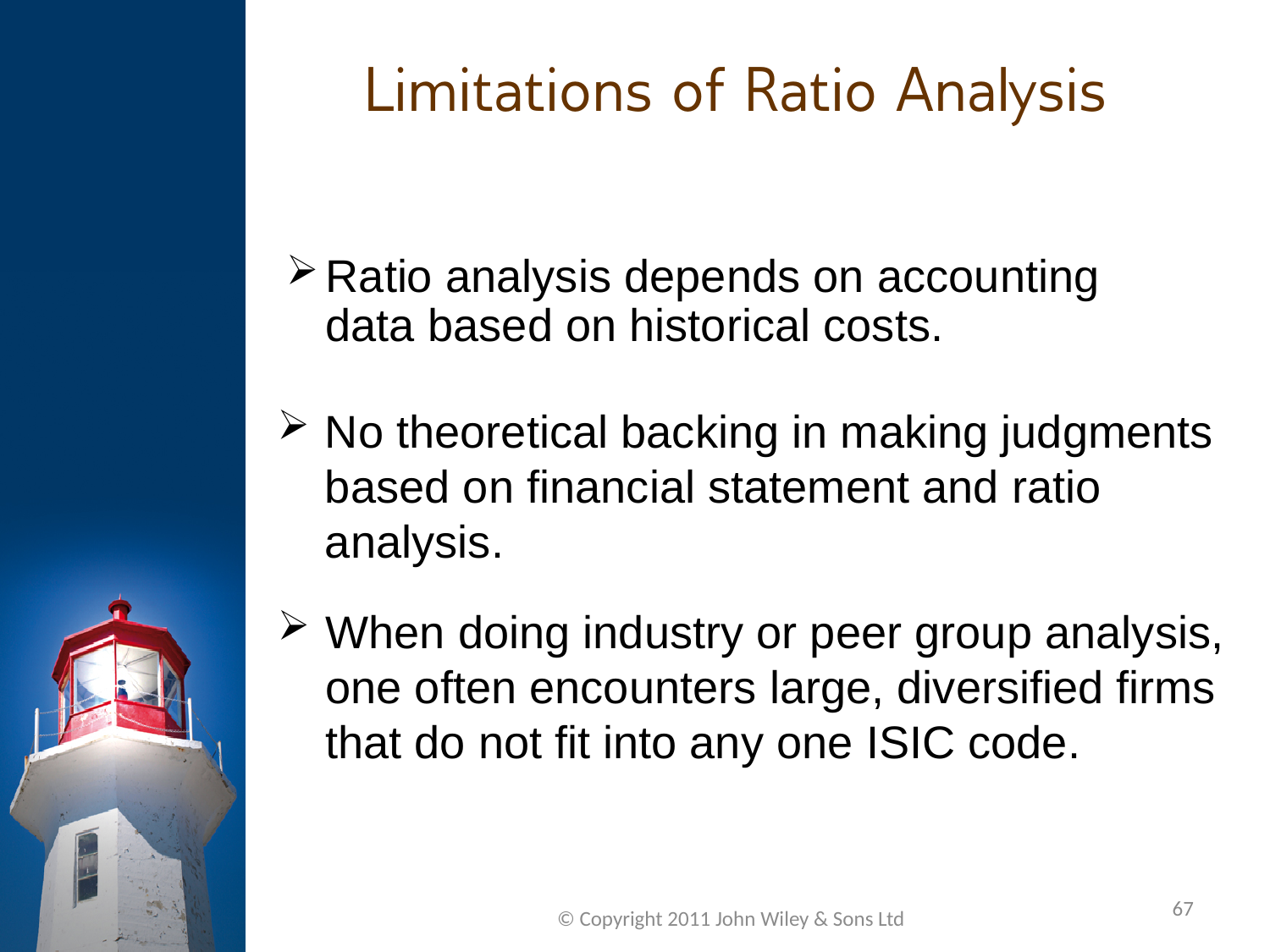

Limitations of Ratio Analysis
Ratio analysis depends on accounting data based on historical costs.
No theoretical backing in making judgments based on financial statement and ratio analysis.
When doing industry or peer group analysis, one often encounters large, diversified firms that do not fit into any one ISIC code.

67